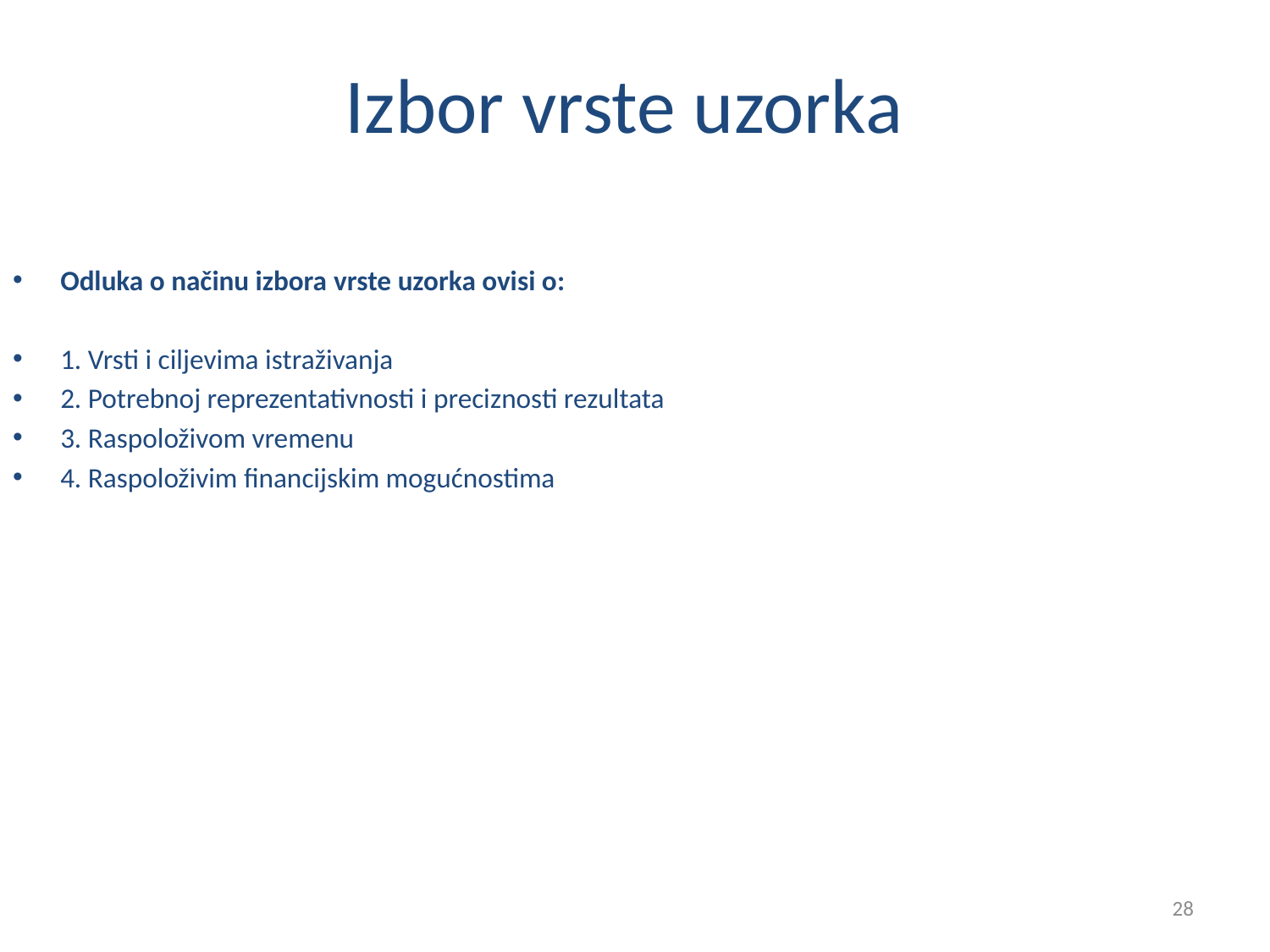

# Izbor vrste uzorka

Odluka o načinu izbora vrste uzorka ovisi o:

1. Vrsti i ciljevima istraživanja
2. Potrebnoj reprezentativnosti i preciznosti rezultata
3. Raspoloživom vremenu
4. Raspoloživim financijskim mogućnostima

28